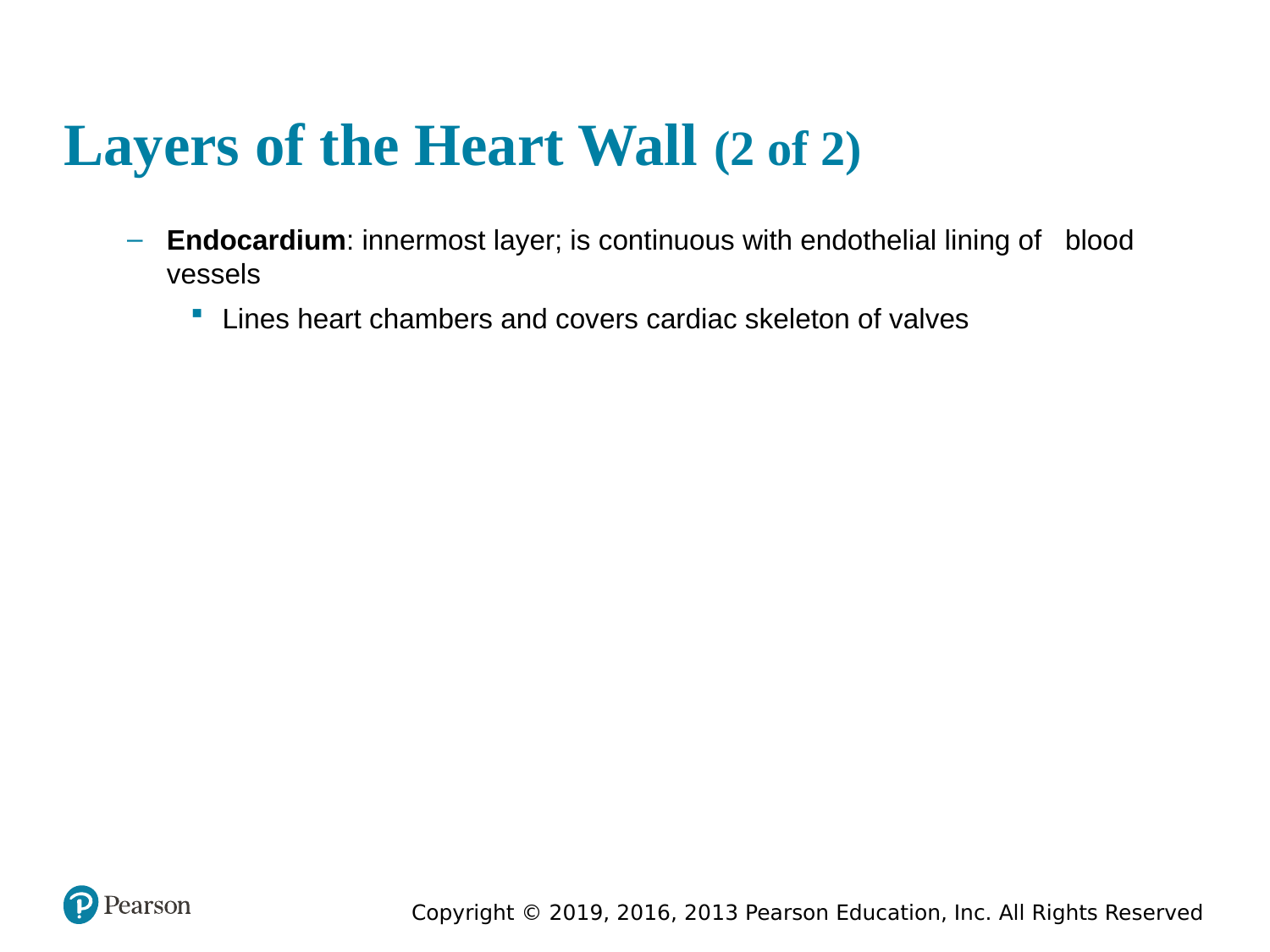

# Layers of the Heart Wall (2 of 2)
Endocardium: innermost layer; is continuous with endothelial lining of   blood vessels
Lines heart chambers and covers cardiac skeleton of valves